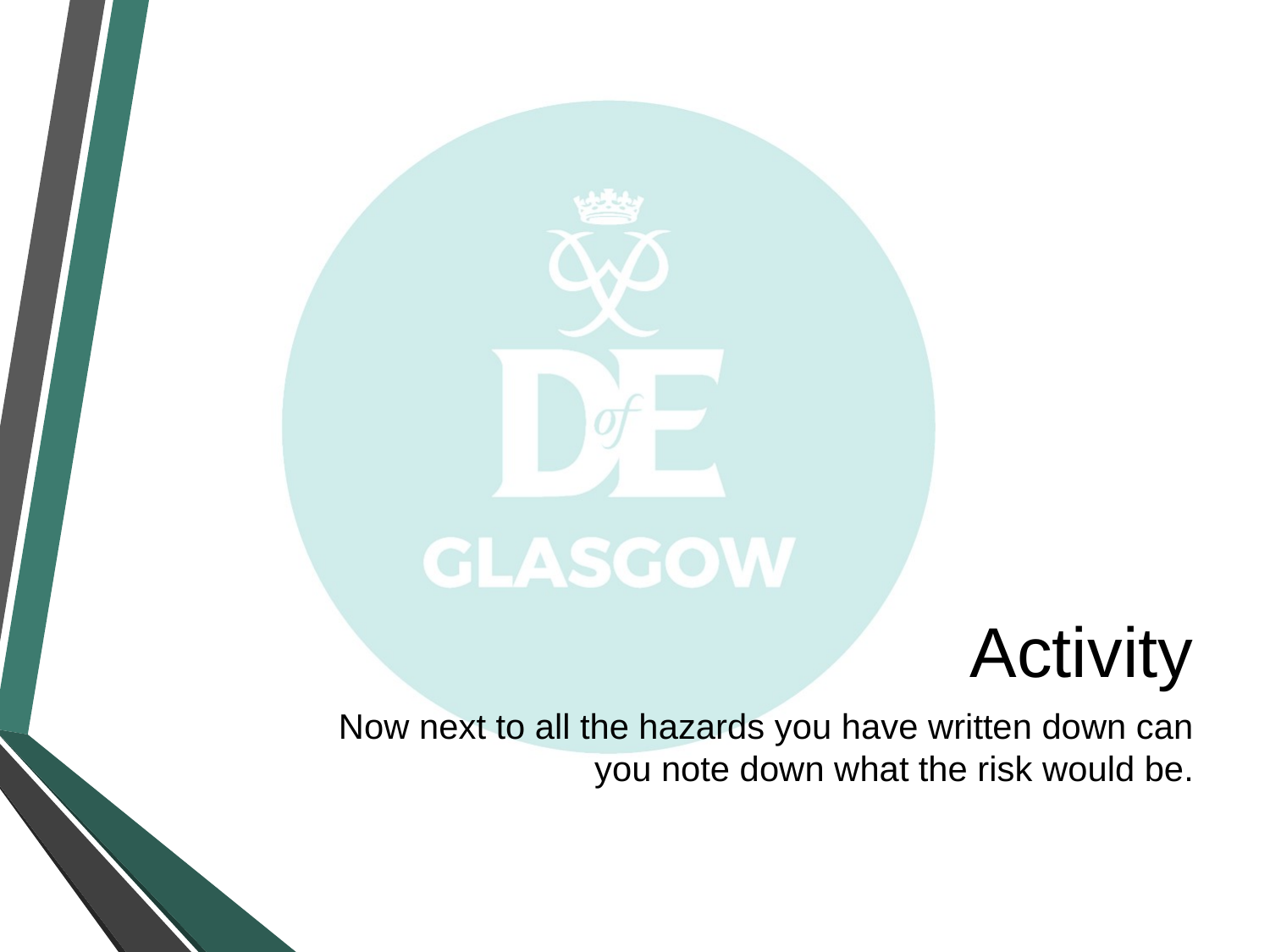

# Activity
Now next to all the hazards you have written down can you note down what the risk would be.